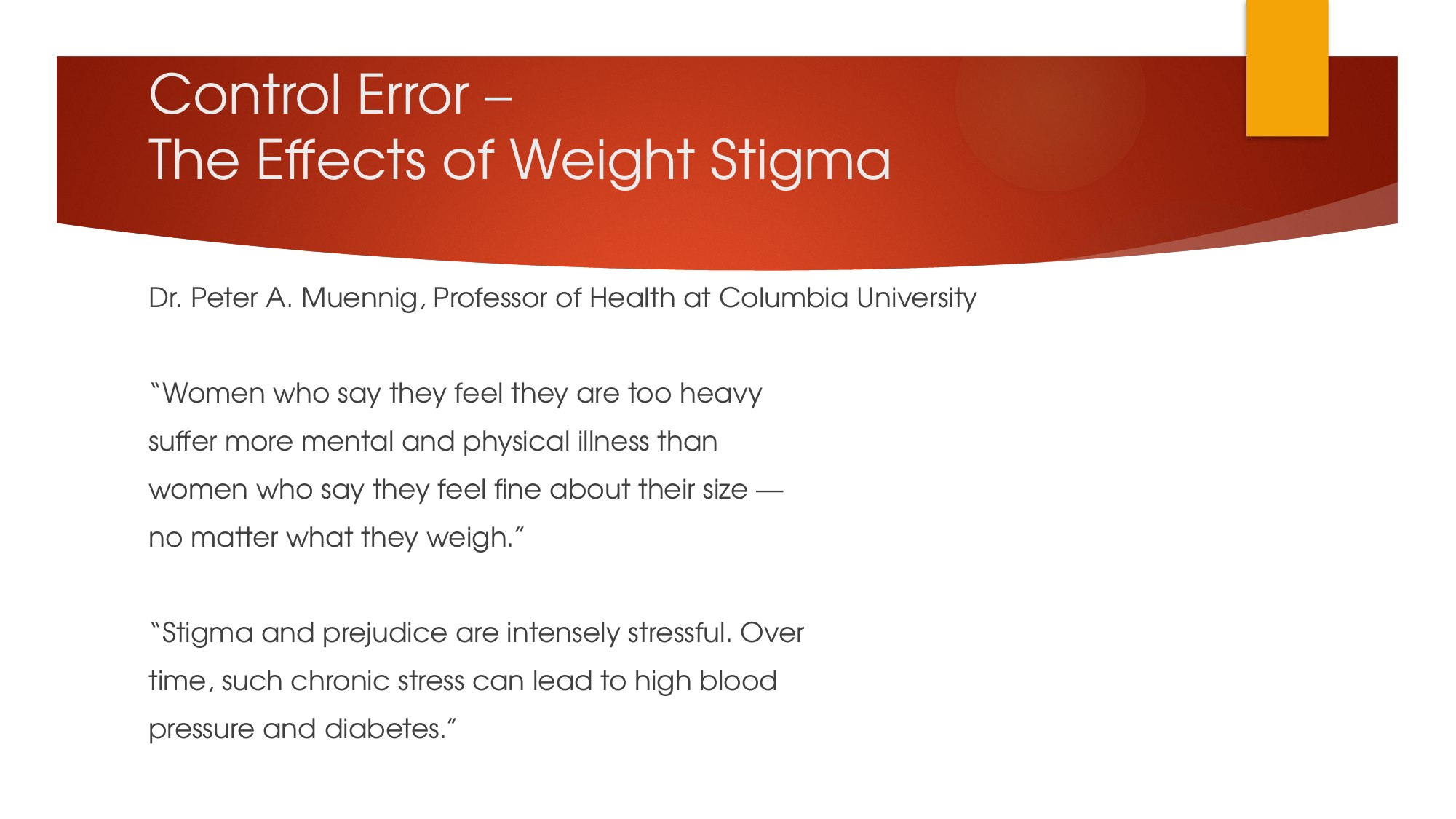

# Control Error – The Effects of Weight Stigma
Dr. Peter A. Muennig, Professor of Health at Columbia University

“Women who say they feel they are too heavy
suffer more mental and physical illness than
women who say they feel fine about their size —
no matter what they weigh.”

“Stigma and prejudice are intensely stressful. Over
time, such chronic stress can lead to high blood
pressure and diabetes.”